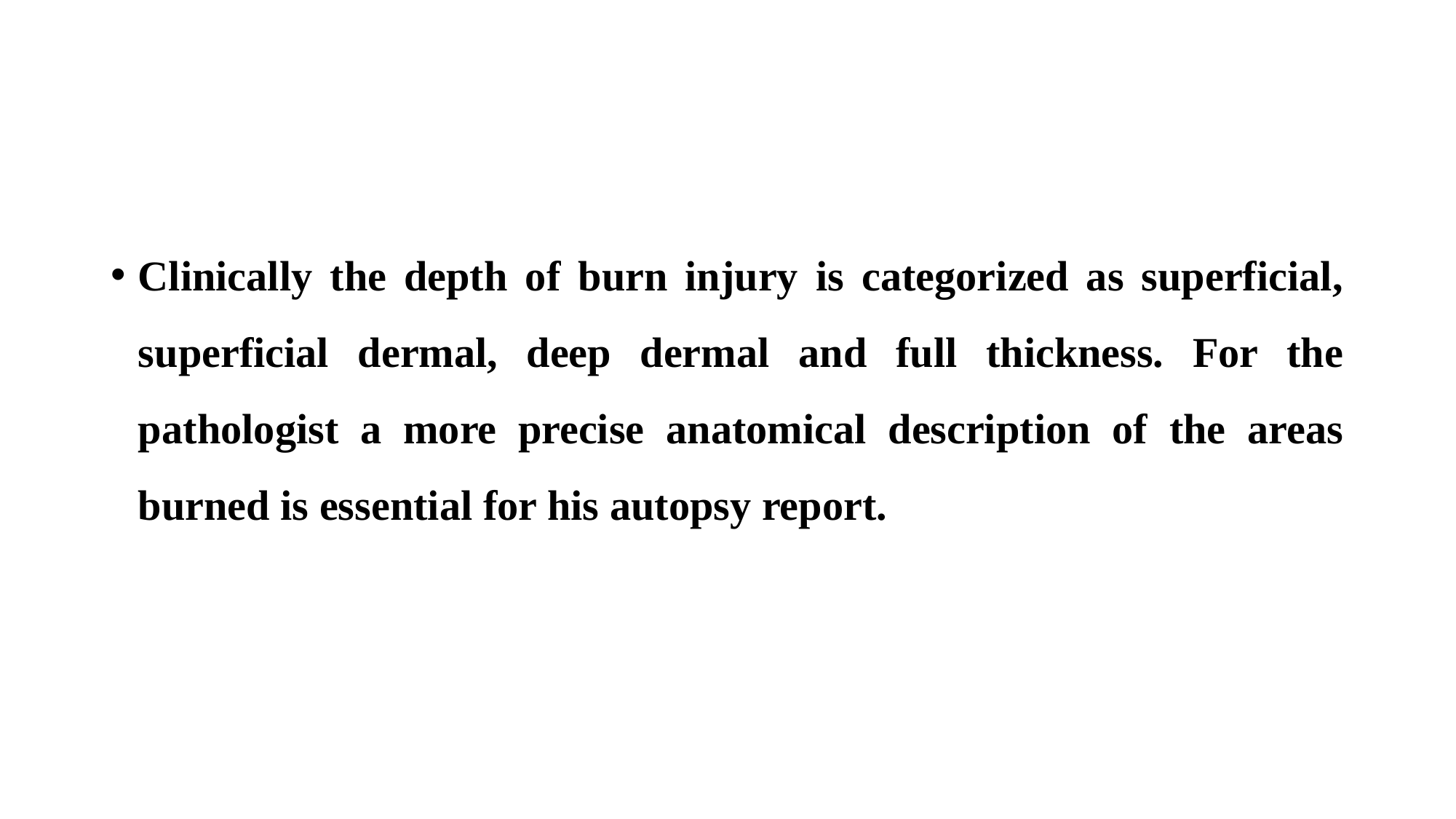

#
Clinically the depth of burn injury is categorized as superficial, superficial dermal, deep dermal and full thickness. For the pathologist a more precise anatomical description of the areas burned is essential for his autopsy report.